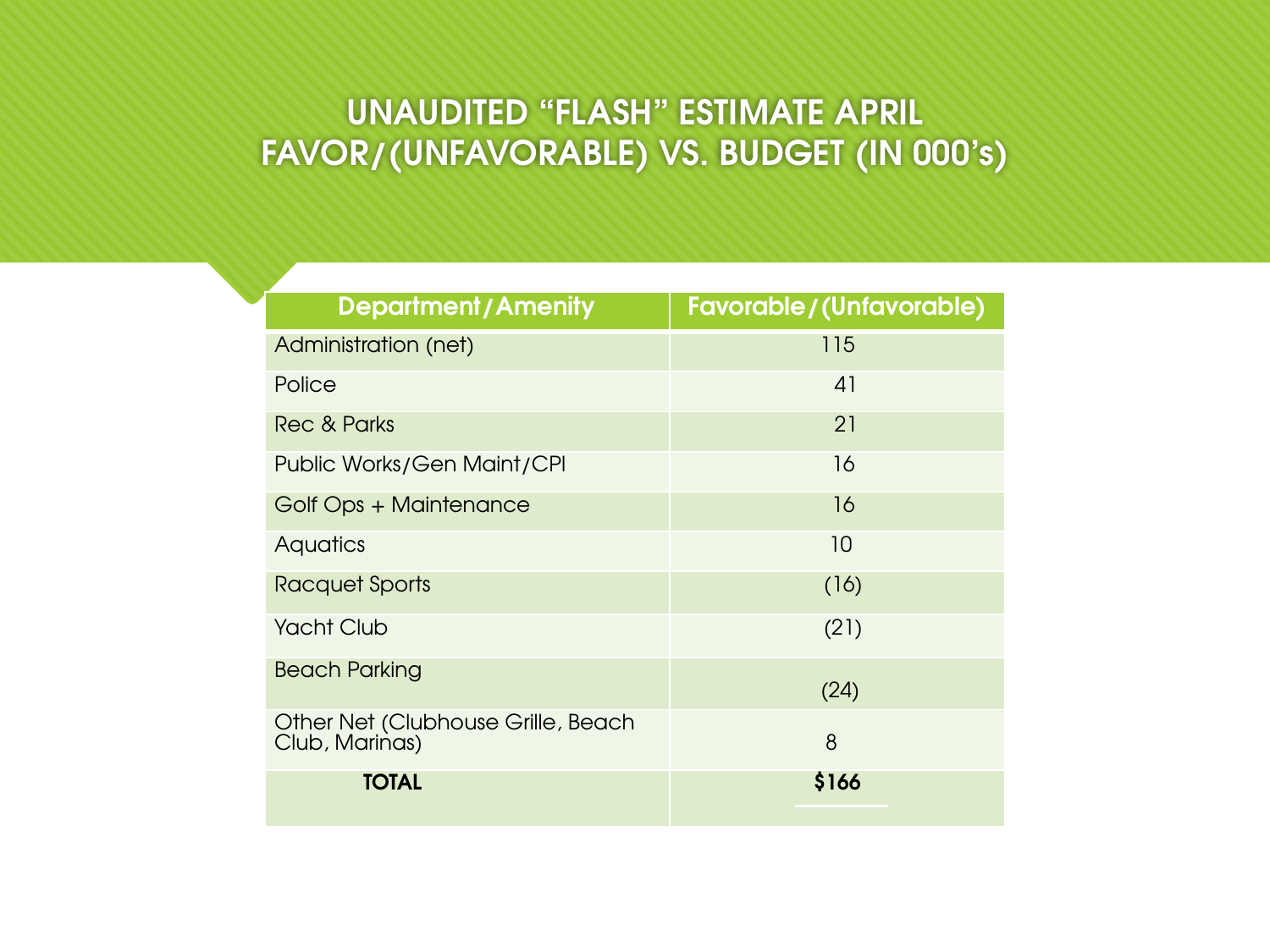

# UNAUDITED “FLASH” ESTIMATE APRIL FAVOR/(UNFAVORABLE) VS. BUDGET (IN 000’s)
| Department/Amenity | Favorable/(Unfavorable) |
| --- | --- |
| Administration (net) | 115 |
| Police | 41 |
| Rec & Parks | 21 |
| Public Works/Gen Maint/CPI | 16 |
| Golf Ops + Maintenance | 16 |
| Aquatics | 10 |
| Racquet Sports | (16) |
| Yacht Club | (21) |
| Beach Parking | (24) |
| Other Net (Clubhouse Grille, Beach Club, Marinas) | 8 |
| TOTAL | $166 |